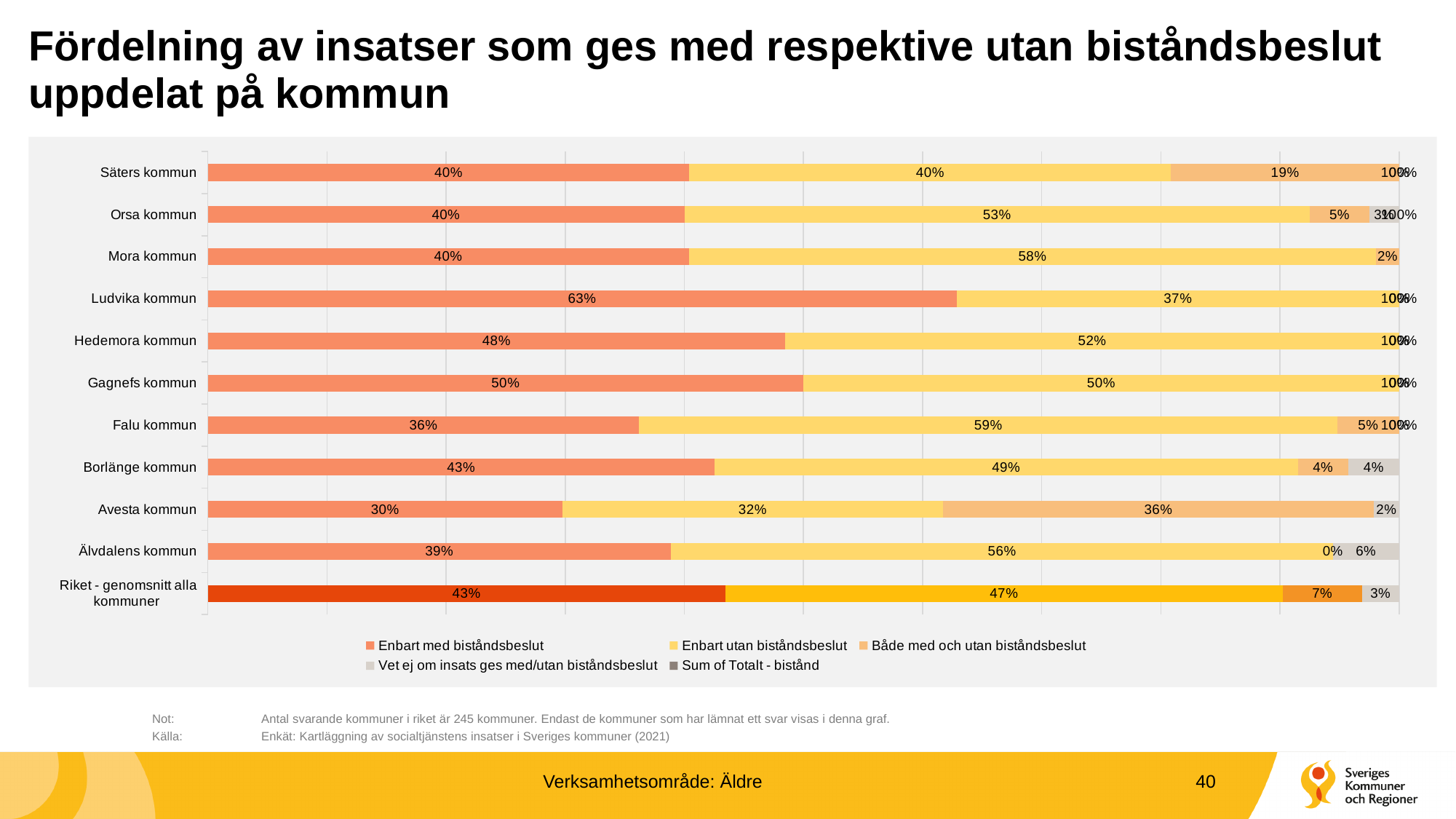

# Fördelning av insatser som ges med respektive utan biståndsbeslut uppdelat på kommun

### Chart

| Category | Enbart med biståndsbeslut  | Enbart utan biståndsbeslut  | Både med och utan biståndsbeslut  | Vet ej om insats ges med/utan biståndsbeslut  | Sum of Totalt - bistånd |
|---|---|---|---|---|---|
| Säters kommun | 0.40425531914893614 | 0.40425531914893614 | 0.19148936170212766 | 0.0 | 1.0 |
| Orsa kommun | 0.4 | 0.525 | 0.05 | 0.025 | 1.0 |
| Mora kommun | 0.40384615384615385 | 0.5769230769230769 | 0.019230769230769232 | 0.0 | 1.0 |
| Ludvika kommun | 0.6285714285714286 | 0.37142857142857144 | 0.0 | 0.0 | 1.0 |
| Hedemora kommun | 0.48484848484848486 | 0.5151515151515151 | 0.0 | 0.0 | 1.0 |
| Gagnefs kommun | 0.5 | 0.5 | 0.0 | 0.0 | 1.0 |
| Falu kommun | 0.3620689655172414 | 0.5862068965517241 | 0.05172413793103448 | 0.0 | 1.0 |
| Borlänge kommun | 0.425531914893617 | 0.48936170212765956 | 0.0425531914893617 | 0.0425531914893617 | 0.9999999999999999 |
| Avesta kommun | 0.2978723404255319 | 0.3191489361702128 | 0.3617021276595745 | 0.02127659574468085 | 1.0 |
| Älvdalens kommun | 0.3888888888888889 | 0.5555555555555556 | 0.0 | 0.05555555555555555 | 1.0 |
|  Riket - genomsnitt alla kommuner | 0.4343395127632728 | 0.4681160826943609 | 0.06629137144521013 | 0.03125303309715617 | 1.0 |
	Not: 	Antal svarande kommuner i riket är 245 kommuner. Endast de kommuner som har lämnat ett svar visas i denna graf.
	Källa:	Enkät: Kartläggning av socialtjänstens insatser i Sveriges kommuner (2021)
Verksamhetsområde: Äldre
40